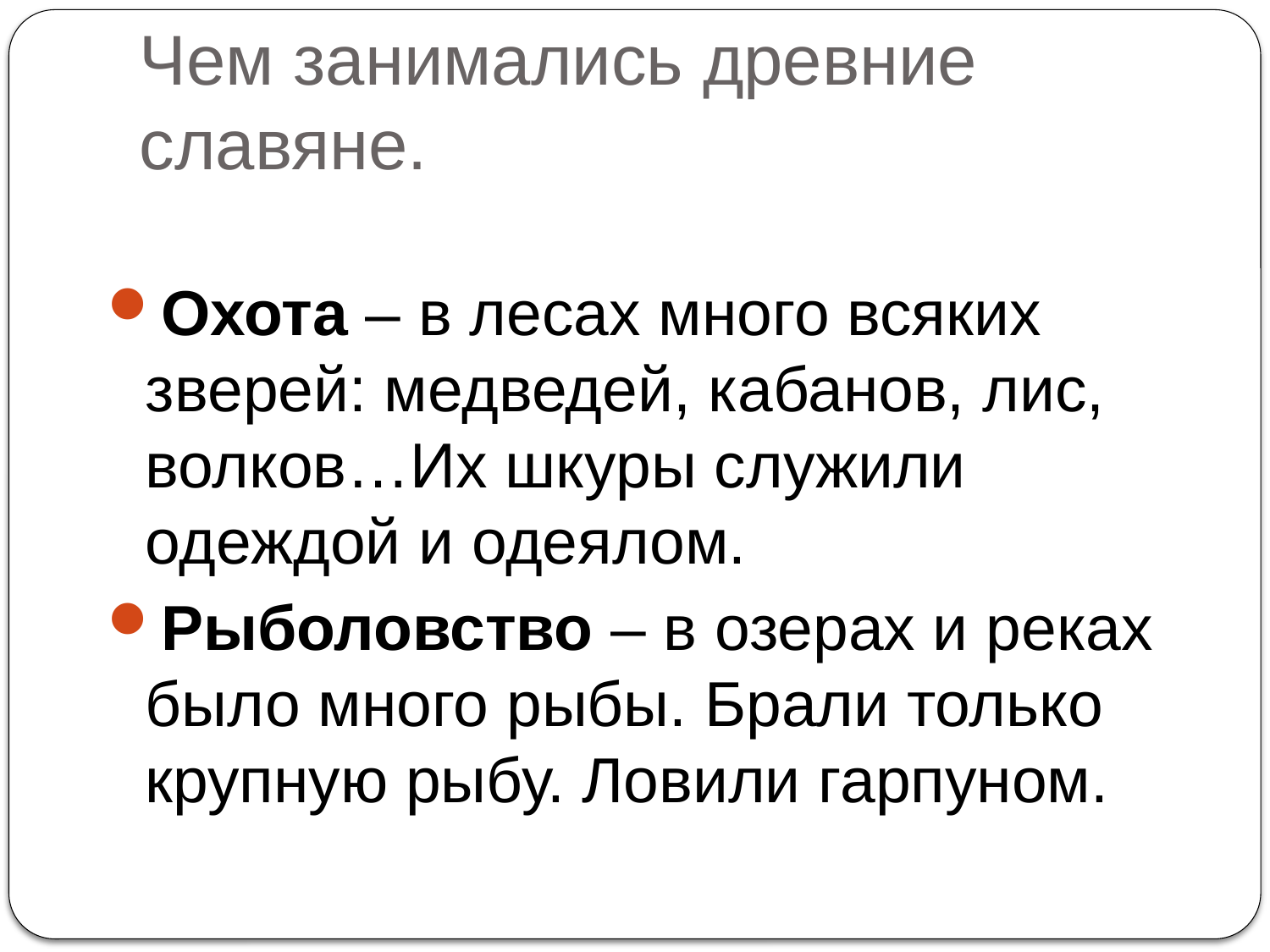

# Чем занимались древние славяне.
Охота – в лесах много всяких зверей: медведей, кабанов, лис, волков…Их шкуры служили одеждой и одеялом.
Рыболовство – в озерах и реках было много рыбы. Брали только крупную рыбу. Ловили гарпуном.